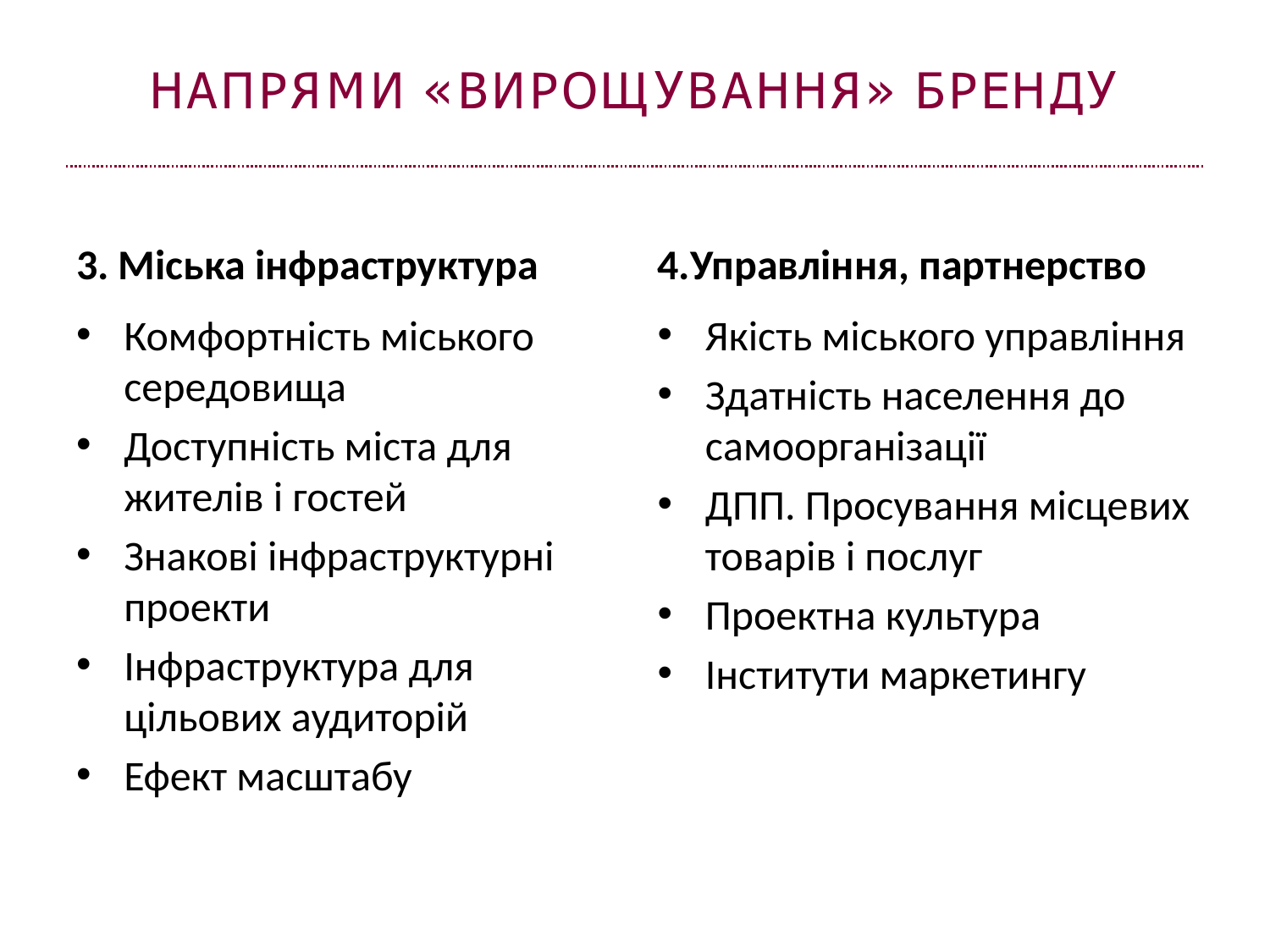

# НАПРЯМИ «вирощування» БРЕНДУ
3. Міська інфраструктура
4.Управління, партнерство
Комфортність міського середовища
Доступність міста для жителів і гостей
Знакові інфраструктурні проекти
Інфраструктура для цільових аудиторій
Ефект масштабу
Якість міського управління
Здатність населення до самоорганізації
ДПП. Просування місцевих товарів і послуг
Проектна культура
Інститути маркетингу